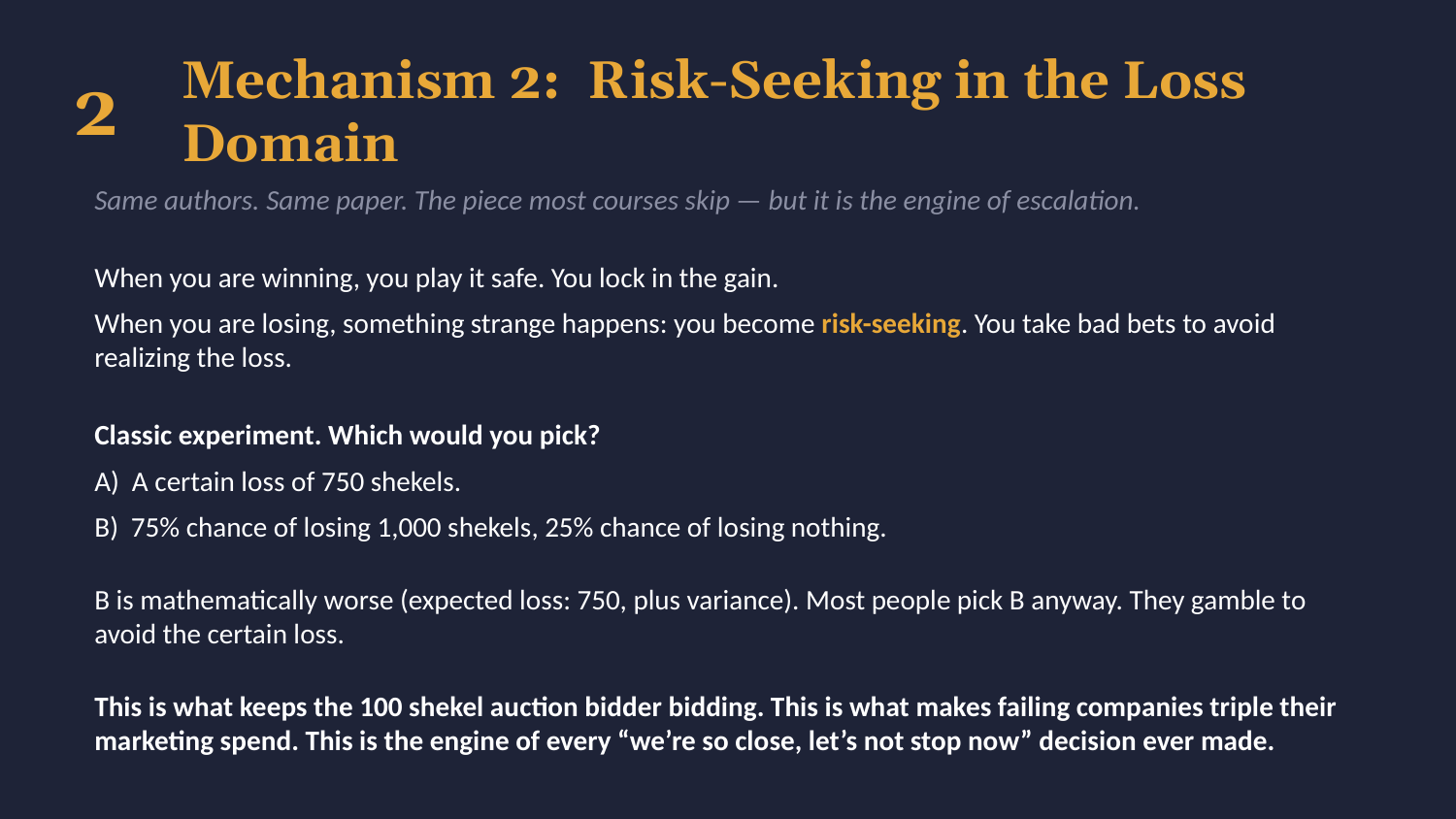

2
Mechanism 2:  Risk-Seeking in the Loss Domain
Same authors. Same paper. The piece most courses skip — but it is the engine of escalation.

When you are winning, you play it safe. You lock in the gain.
When you are losing, something strange happens: you become risk-seeking. You take bad bets to avoid realizing the loss.

Classic experiment. Which would you pick?
A)  A certain loss of 750 shekels.
B)  75% chance of losing 1,000 shekels, 25% chance of losing nothing.

B is mathematically worse (expected loss: 750, plus variance). Most people pick B anyway. They gamble to avoid the certain loss.

This is what keeps the 100 shekel auction bidder bidding. This is what makes failing companies triple their marketing spend. This is the engine of every “we’re so close, let’s not stop now” decision ever made.